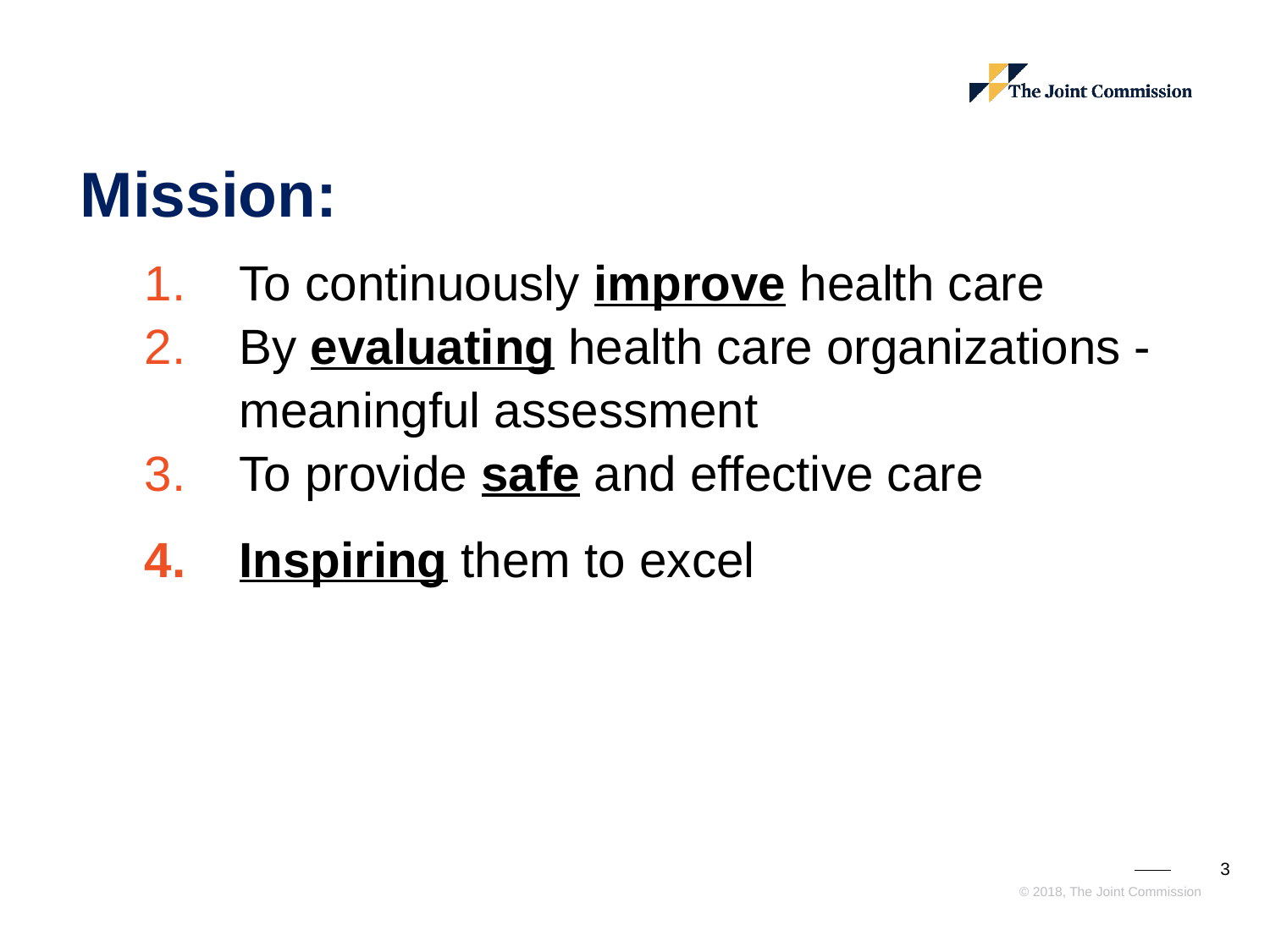

Mission:
To continuously improve health care
By evaluating health care organizations - meaningful assessment
To provide safe and effective care
Inspiring them to excel